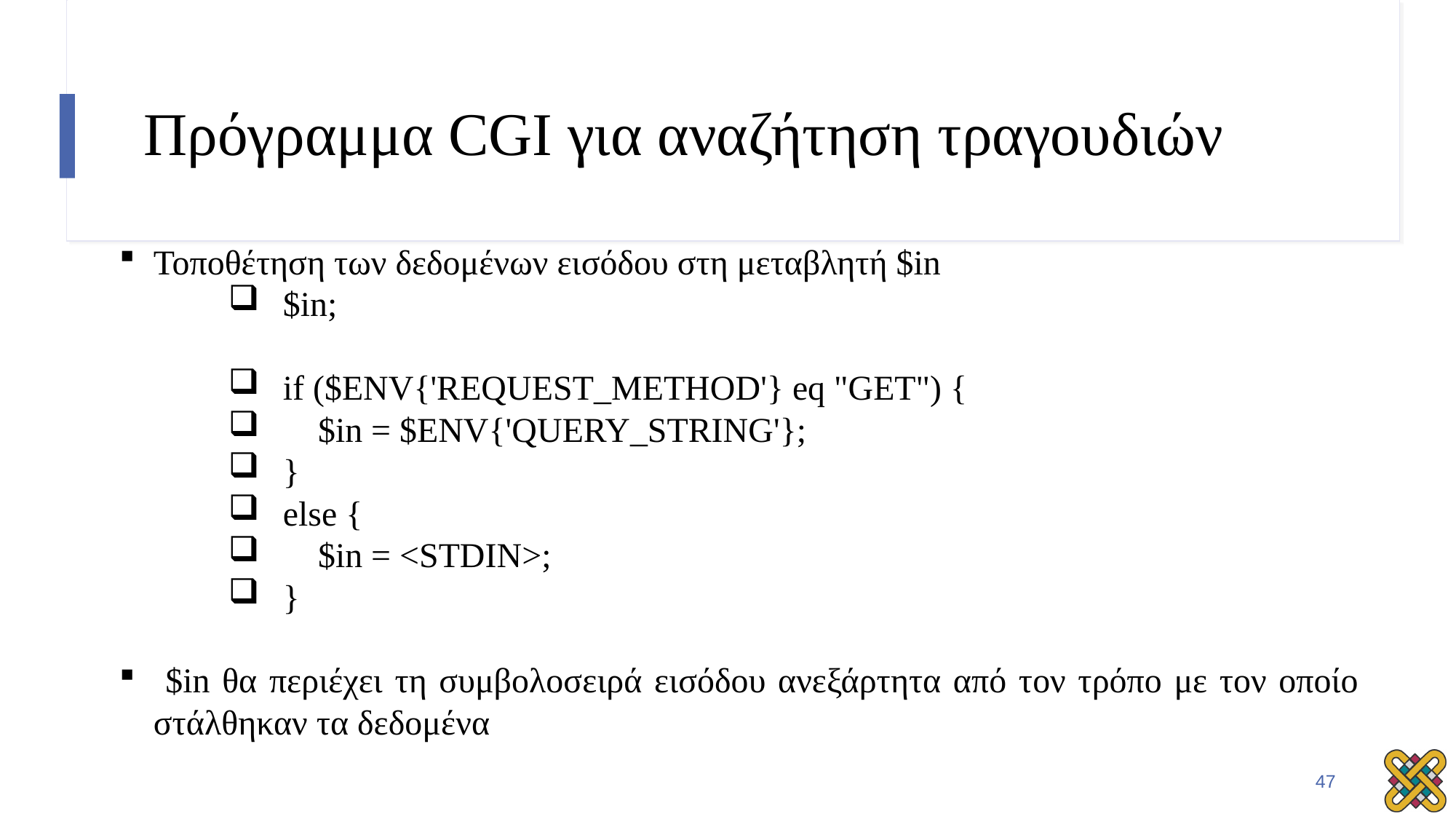

# Πρόγραμμα CGI για αναζήτηση τραγουδιών
Τοποθέτηση των δεδομένων εισόδου στη μεταβλητή $in
$in;

if ($ENV{'REQUEST_METHOD'} eq "GET") {
    $in = $ENV{'QUERY_STRING'};
}
else {
    $in = <STDIN>;
}

 $in θα περιέχει τη συμβολοσειρά εισόδου ανεξάρτητα από τον τρόπο με τον οποίο στάλθηκαν τα δεδομένα
47